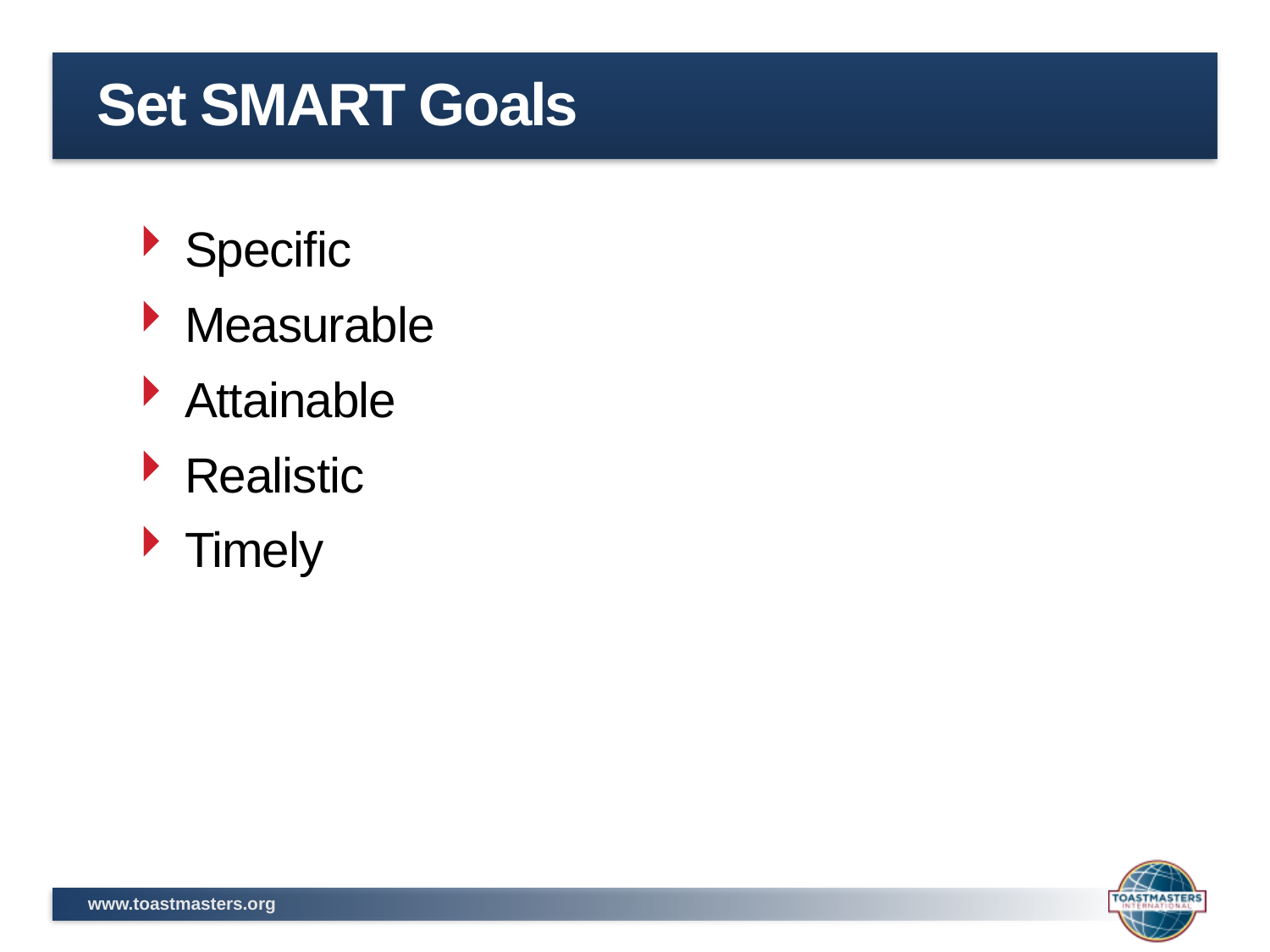

# Set SMART Goals
Specific
Measurable
Attainable
Realistic
Timely